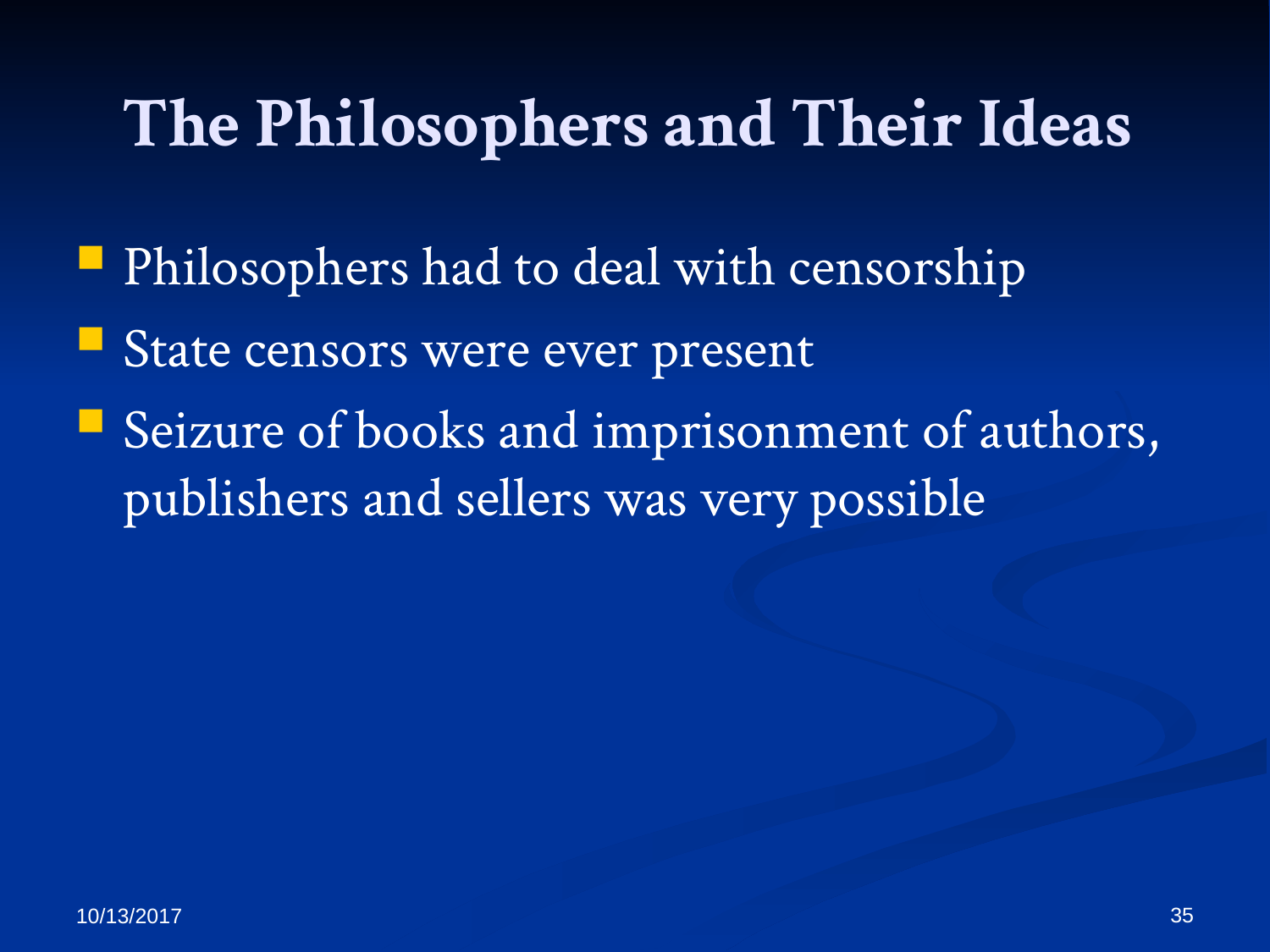

The Philosophers and Their Ideas
Philosophers had to deal with censorship
State censors were ever present
Seizure of books and imprisonment of authors, publishers and sellers was very possible
35
10/13/2017